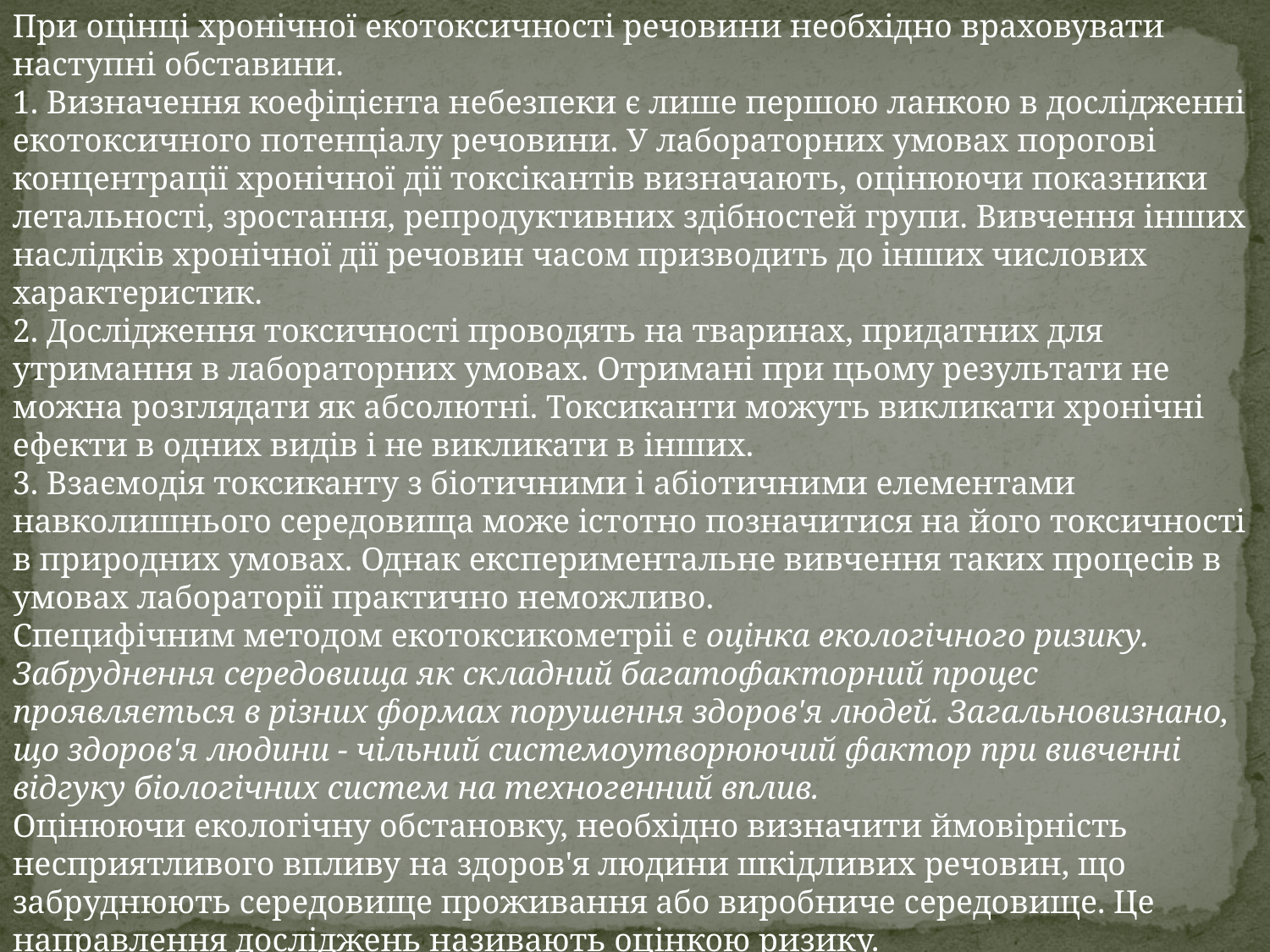

При оцінці хронічної екотоксичності речовини необхідно враховувати наступні обставини.
1. Визначення коефіцієнта небезпеки є лише першою ланкою в дослідженні екотоксичного потенціалу речовини. У лабораторних умовах порогові концентрації хронічної дії токсікантів визначають, оцінюючи показники летальності, зростання, репродуктивних здібностей групи. Вивчення інших наслідків хронічної дії речовин часом призводить до інших числових характеристик.
2. Дослідження токсичності проводять на тваринах, придатних для утримання в лабораторних умовах. Отримані при цьому результати не можна розглядати як абсолютні. Токсиканти можуть викликати хронічні ефекти в одних видів і не викликати в інших.
3. Взаємодія токсиканту з біотичними і абіотичними елементами навколишнього середовища може істотно позначитися на його токсичності в природних умовах. Однак експериментальне вивчення таких процесів в умовах лабораторії практично неможливо.
Специфічним методом екотоксикометріі є оцінка екологічного ризику. Забруднення середовища як складний багатофакторний процес проявляється в різних формах порушення здоров'я людей. Загальновизнано, що здоров'я людини - чільний системоутворюючий фактор при вивченні відгуку біологічних систем на техногенний вплив.
Оцінюючи екологічну обстановку, необхідно визначити ймовірність несприятливого впливу на здоров'я людини шкідливих речовин, що забруднюють середовище проживання або виробниче середовище. Це направлення досліджень називають оцінкою ризику.